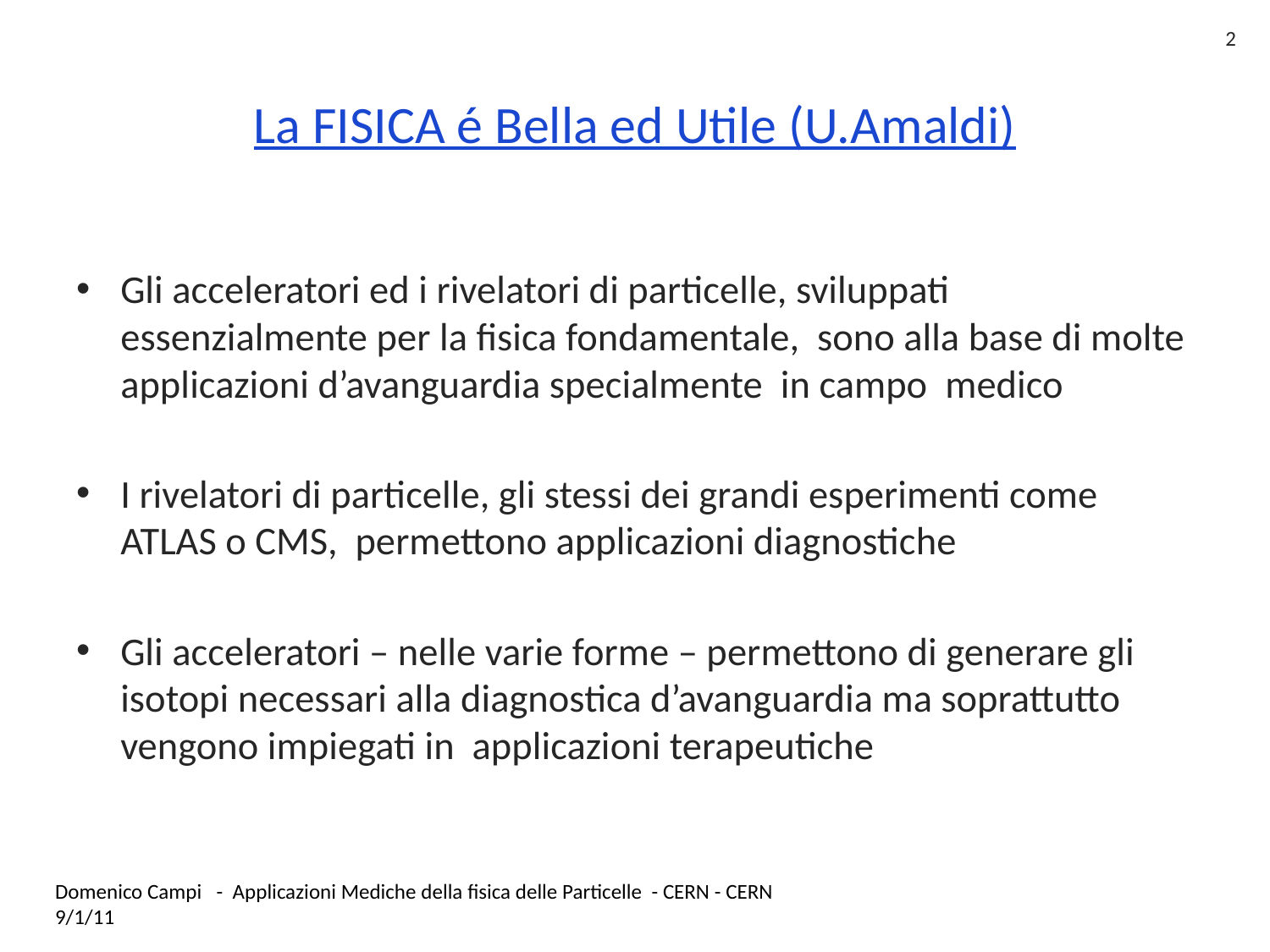

2
La FISICA é Bella ed Utile (U.Amaldi)

Gli acceleratori ed i rivelatori di particelle, sviluppati essenzialmente per la fisica fondamentale,  sono alla base di molte applicazioni d’avanguardia specialmente  in campo  medico

I rivelatori di particelle, gli stessi dei grandi esperimenti come ATLAS o CMS,  permettono applicazioni diagnostiche

Gli acceleratori – nelle varie forme – permettono di generare gli isotopi necessari alla diagnostica d’avanguardia ma soprattutto vengono impiegati in  applicazioni terapeutiche
Domenico Campi   -  Applicazioni Mediche della fisica delle Particelle  - CERN - CERN 9/1/11